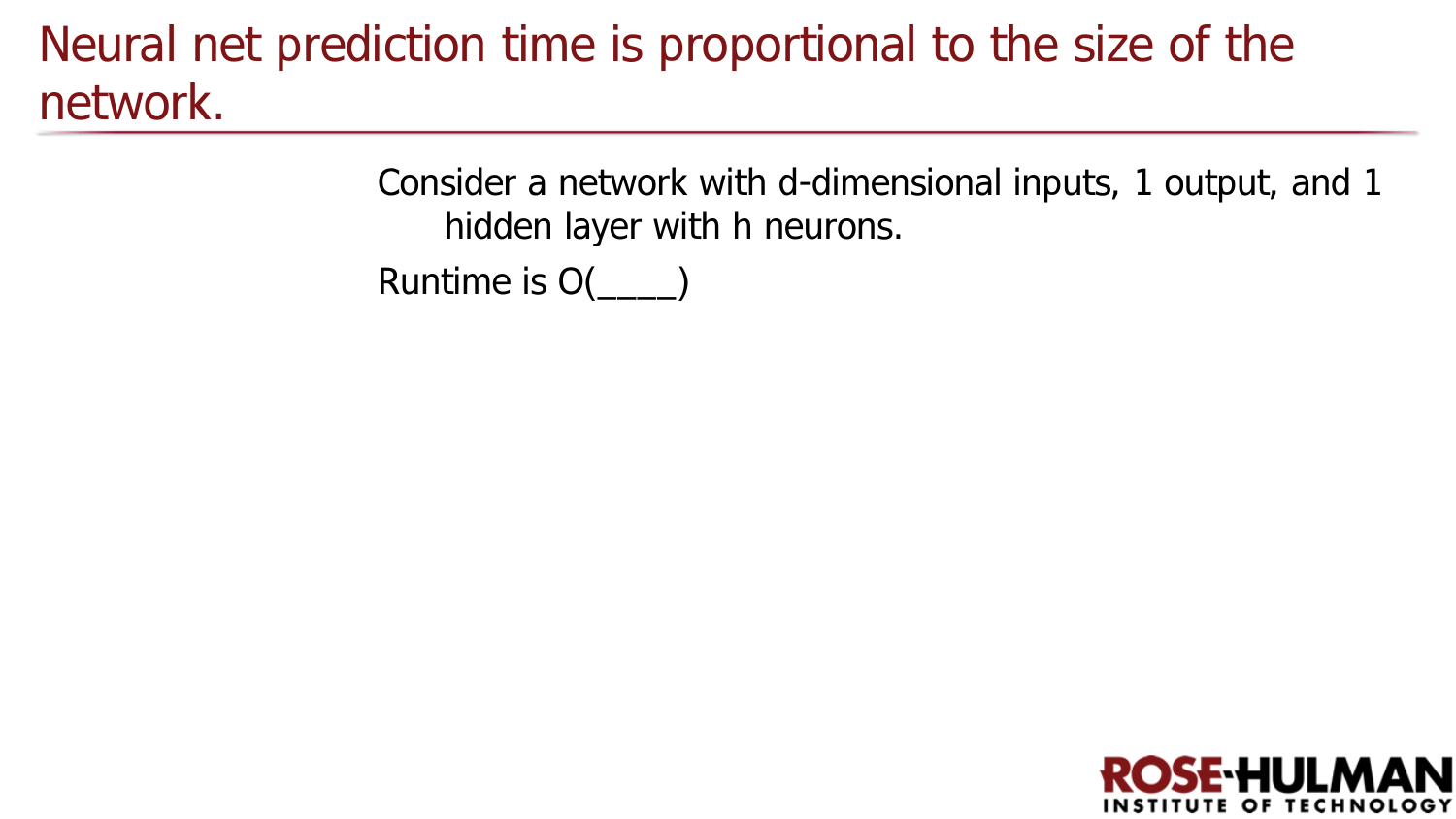

# Neural net prediction time is proportional to the size of the network.
Consider a network with d-dimensional inputs, 1 output, and 1 hidden layer with h neurons.
Runtime is O(____)